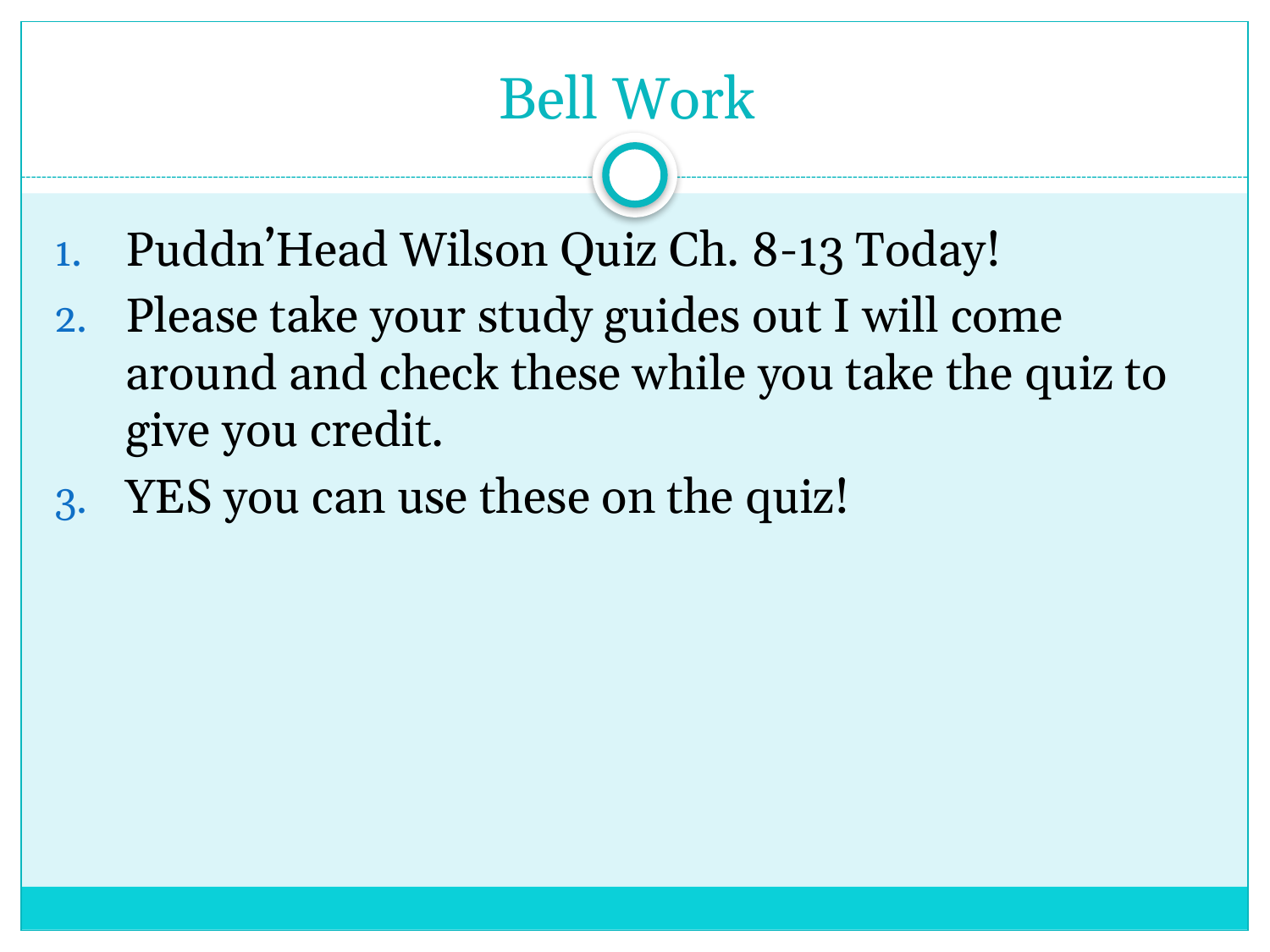

# Bell Work
Puddn’Head Wilson Quiz Ch. 8-13 Today!
Please take your study guides out I will come around and check these while you take the quiz to give you credit.
YES you can use these on the quiz!